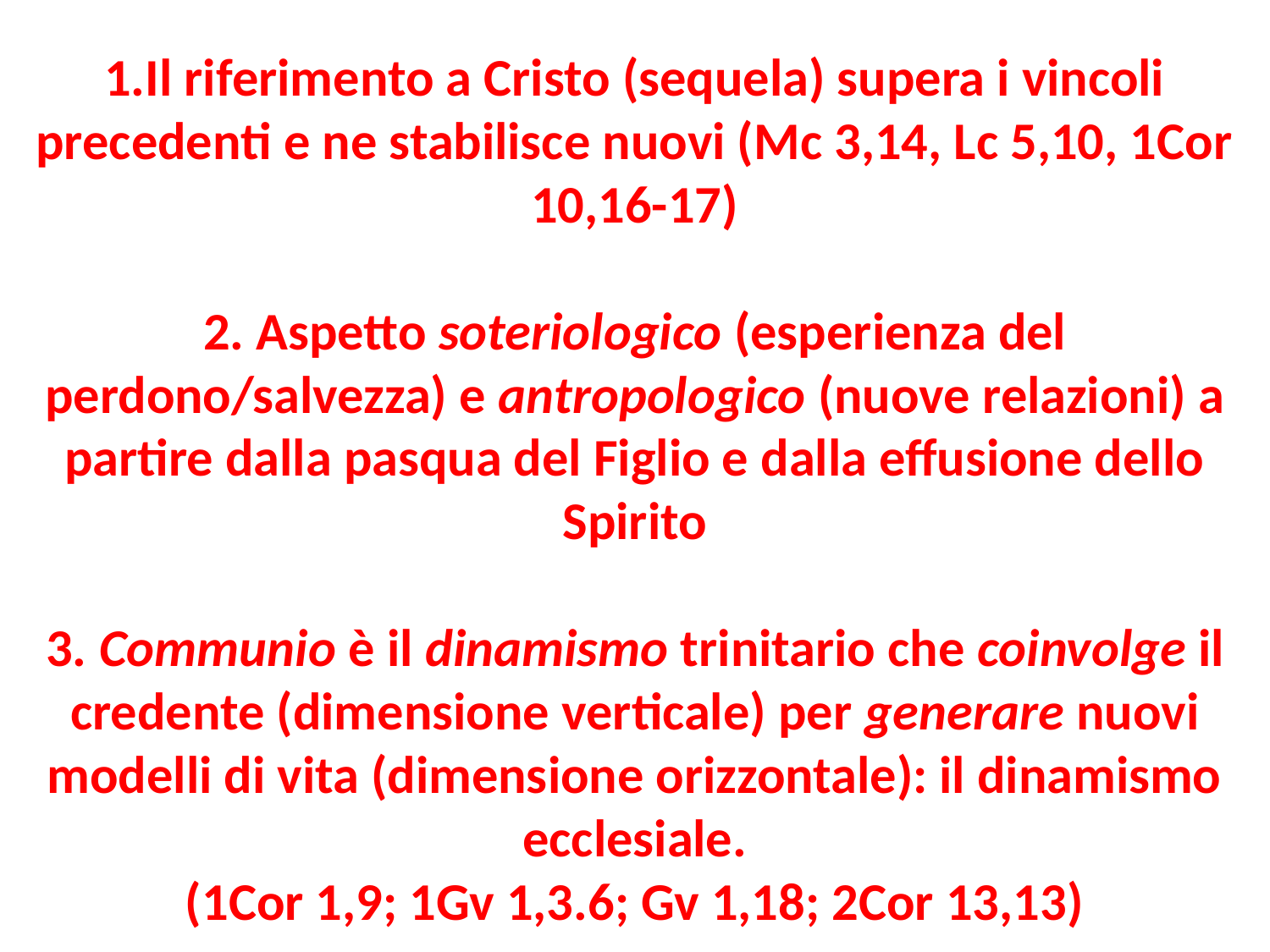

# 1.Il riferimento a Cristo (sequela) supera i vincoli precedenti e ne stabilisce nuovi (Mc 3,14, Lc 5,10, 1Cor 10,16-17) 2. Aspetto soteriologico (esperienza del perdono/salvezza) e antropologico (nuove relazioni) a partire dalla pasqua del Figlio e dalla effusione dello Spirito 3. Communio è il dinamismo trinitario che coinvolge il credente (dimensione verticale) per generare nuovi modelli di vita (dimensione orizzontale): il dinamismo ecclesiale. (1Cor 1,9; 1Gv 1,3.6; Gv 1,18; 2Cor 13,13)